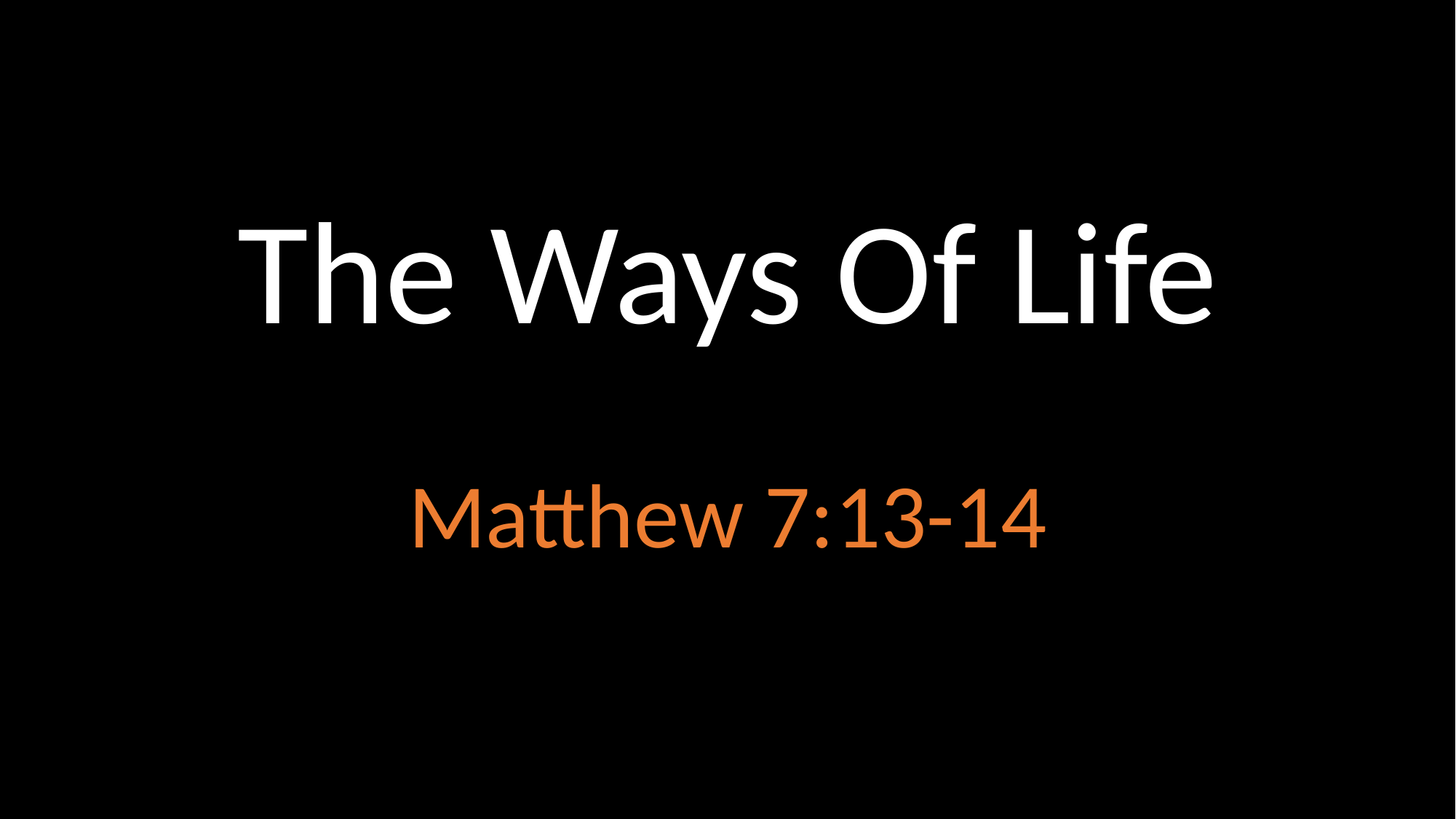

# The Ways Of Life
Matthew 7:13-14